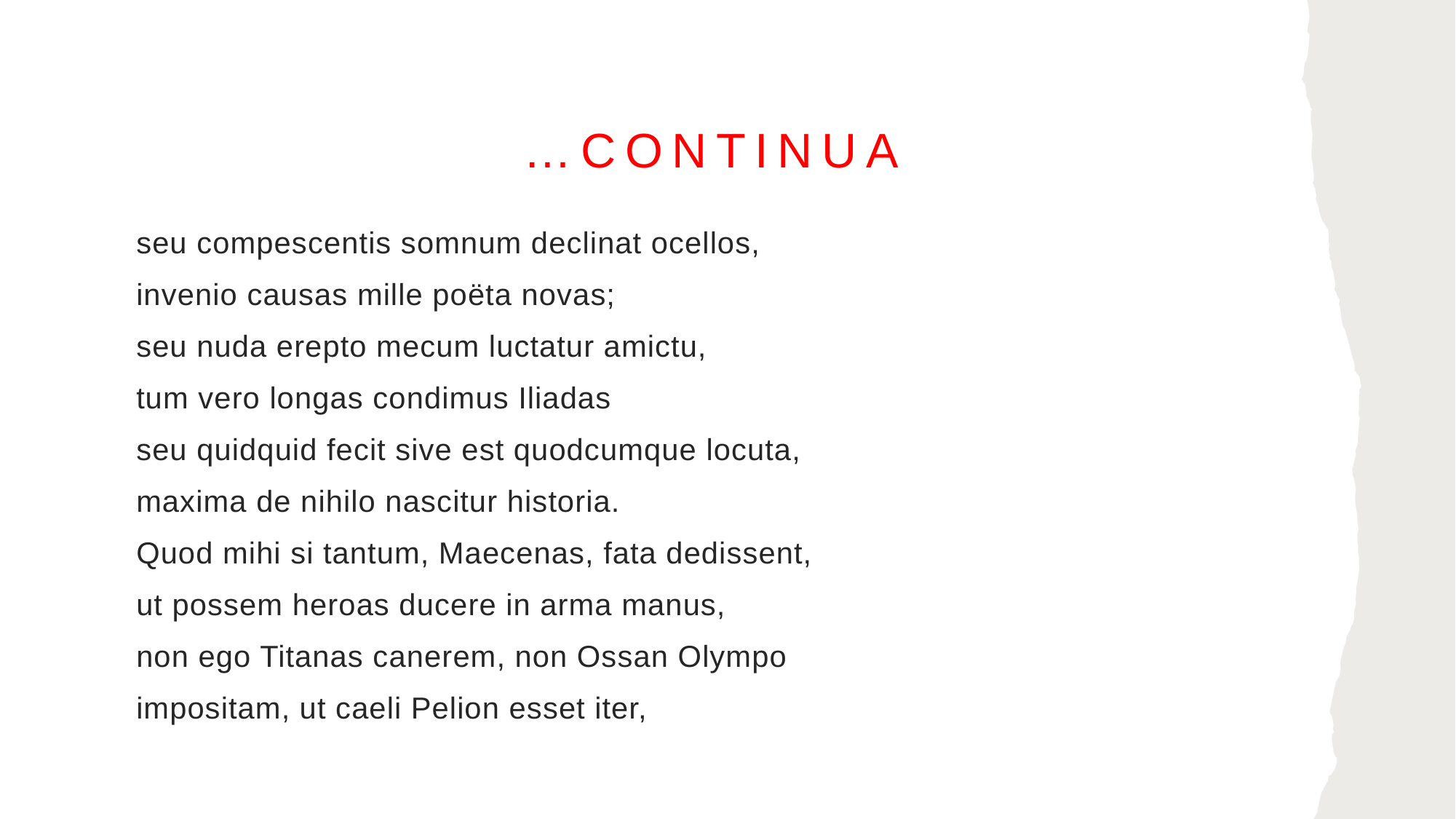

# …Continua
seu compescentis somnum declinat ocellos,
invenio causas mille poëta novas;
seu nuda erepto mecum luctatur amictu,
tum vero longas condimus Iliadas
seu quidquid fecit sive est quodcumque locuta,
maxima de nihilo nascitur historia.
Quod mihi si tantum, Maecenas, fata dedissent,
ut possem heroas ducere in arma manus,
non ego Titanas canerem, non Ossan Olympo
impositam, ut caeli Pelion esset iter,